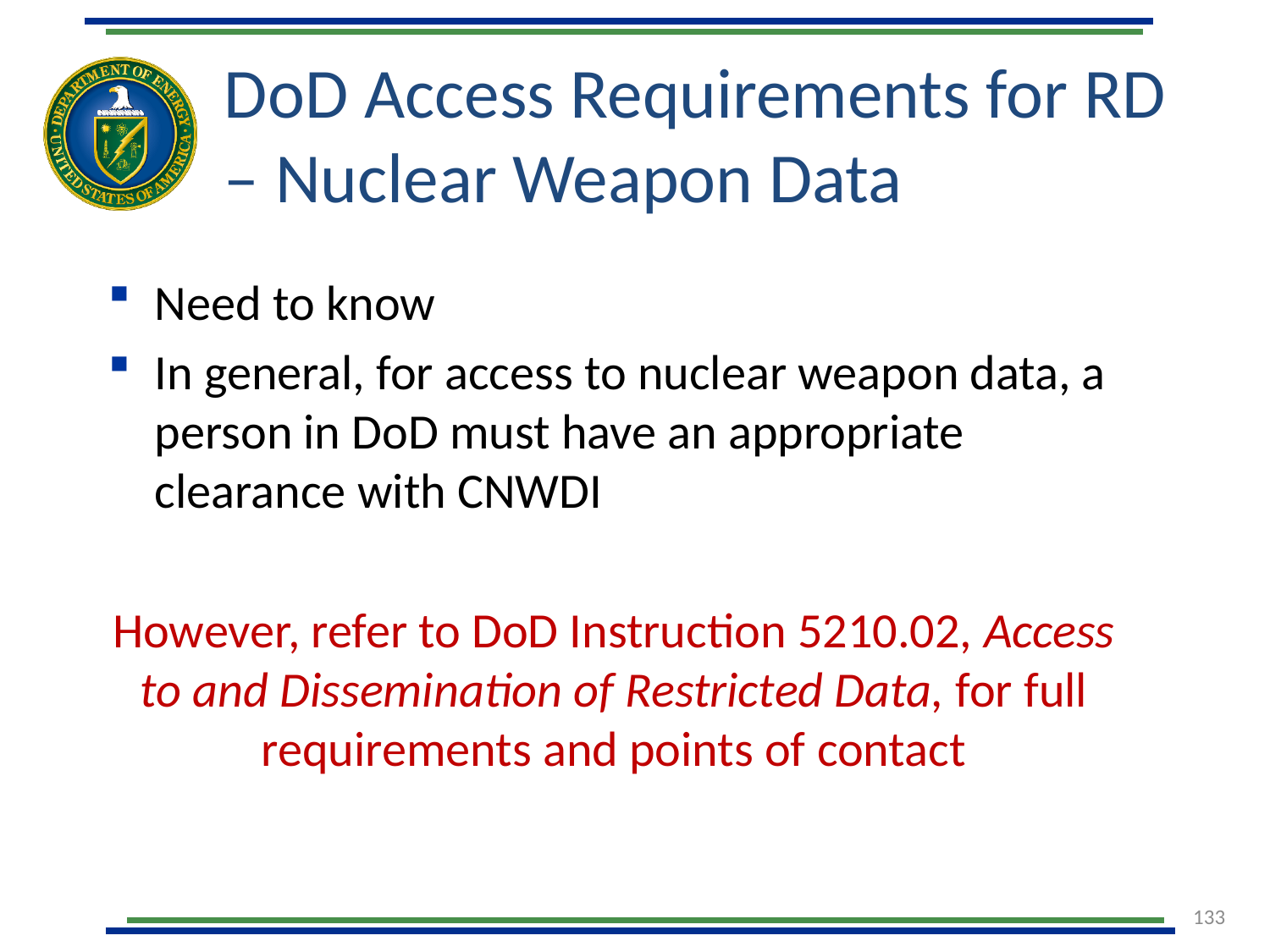

# DoD Access Requirements for RD – Nuclear Weapon Data
Need to know
In general, for access to nuclear weapon data, a person in DoD must have an appropriate clearance with CNWDI

However, refer to DoD Instruction 5210.02, Access to and Dissemination of Restricted Data, for full requirements and points of contact
133